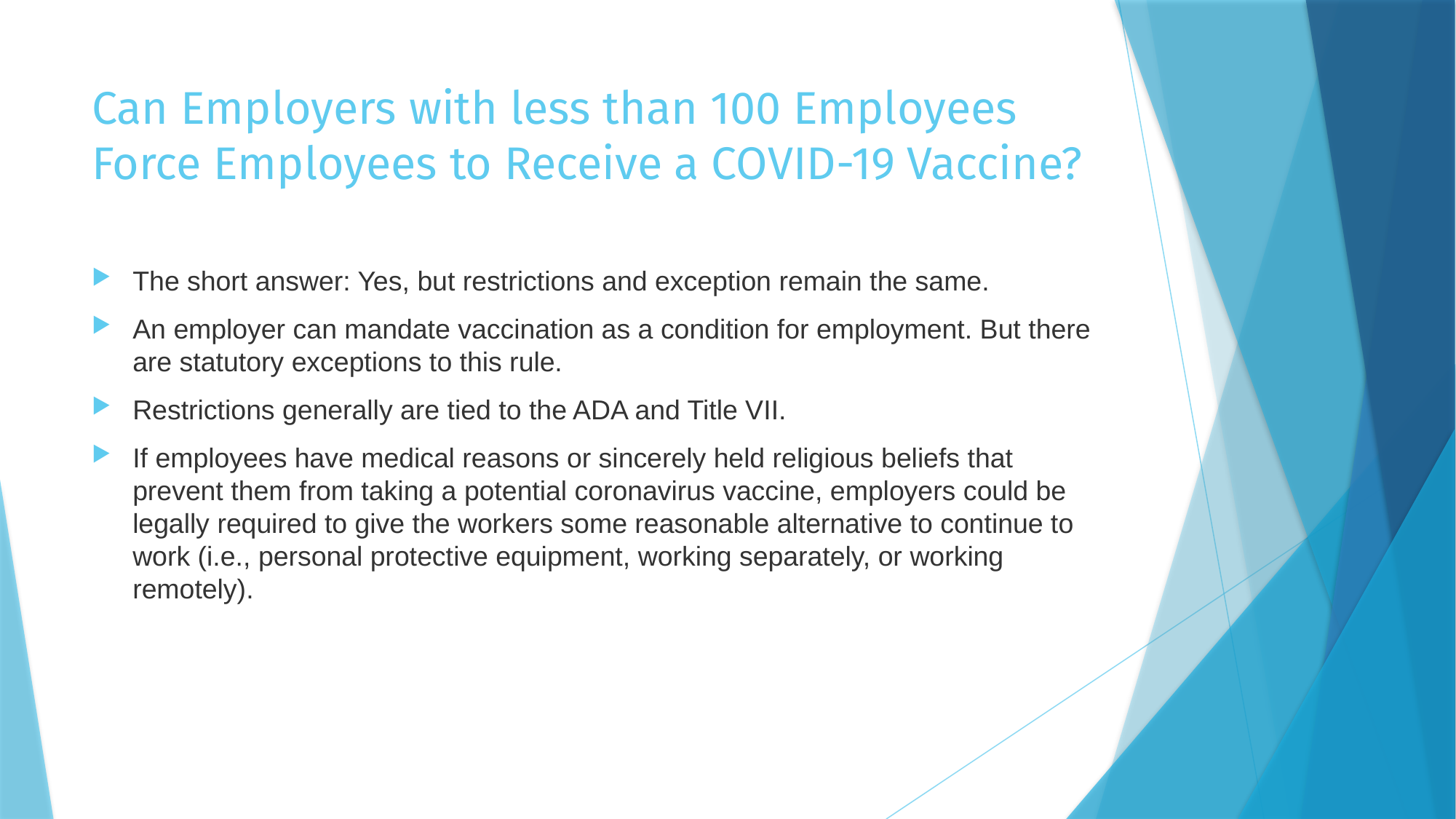

# Can Employers with less than 100 Employees Force Employees to Receive a COVID-19 Vaccine?
The short answer: Yes, but restrictions and exception remain the same.
An employer can mandate vaccination as a condition for employment. But there are statutory exceptions to this rule.
Restrictions generally are tied to the ADA and Title VII.
If employees have medical reasons or sincerely held religious beliefs that prevent them from taking a potential coronavirus vaccine, employers could be legally required to give the workers some reasonable alternative to continue to work (i.e., personal protective equipment, working separately, or working remotely).